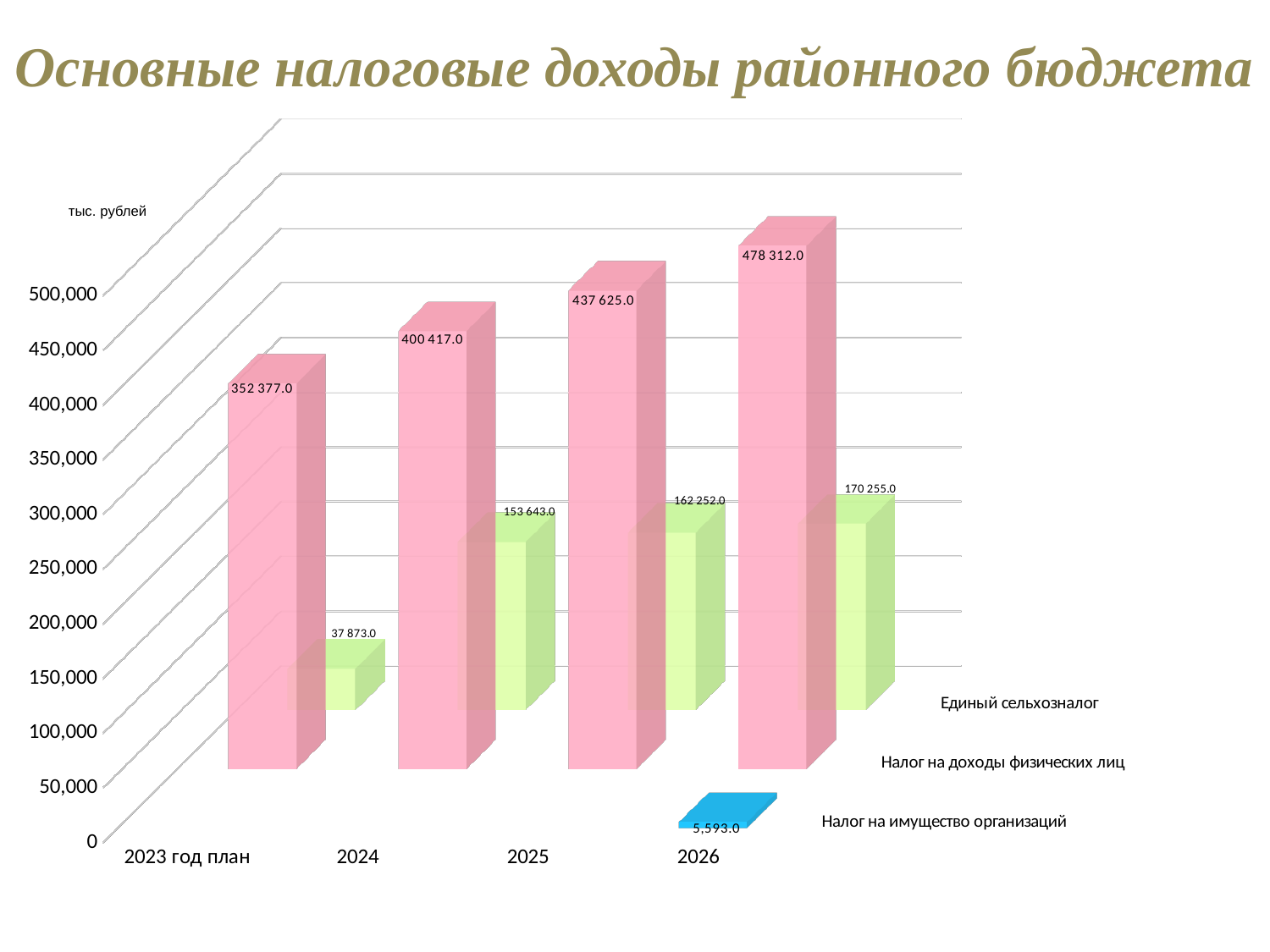

Основные налоговые доходы районного бюджета

[unsupported chart]

тыс. рублей